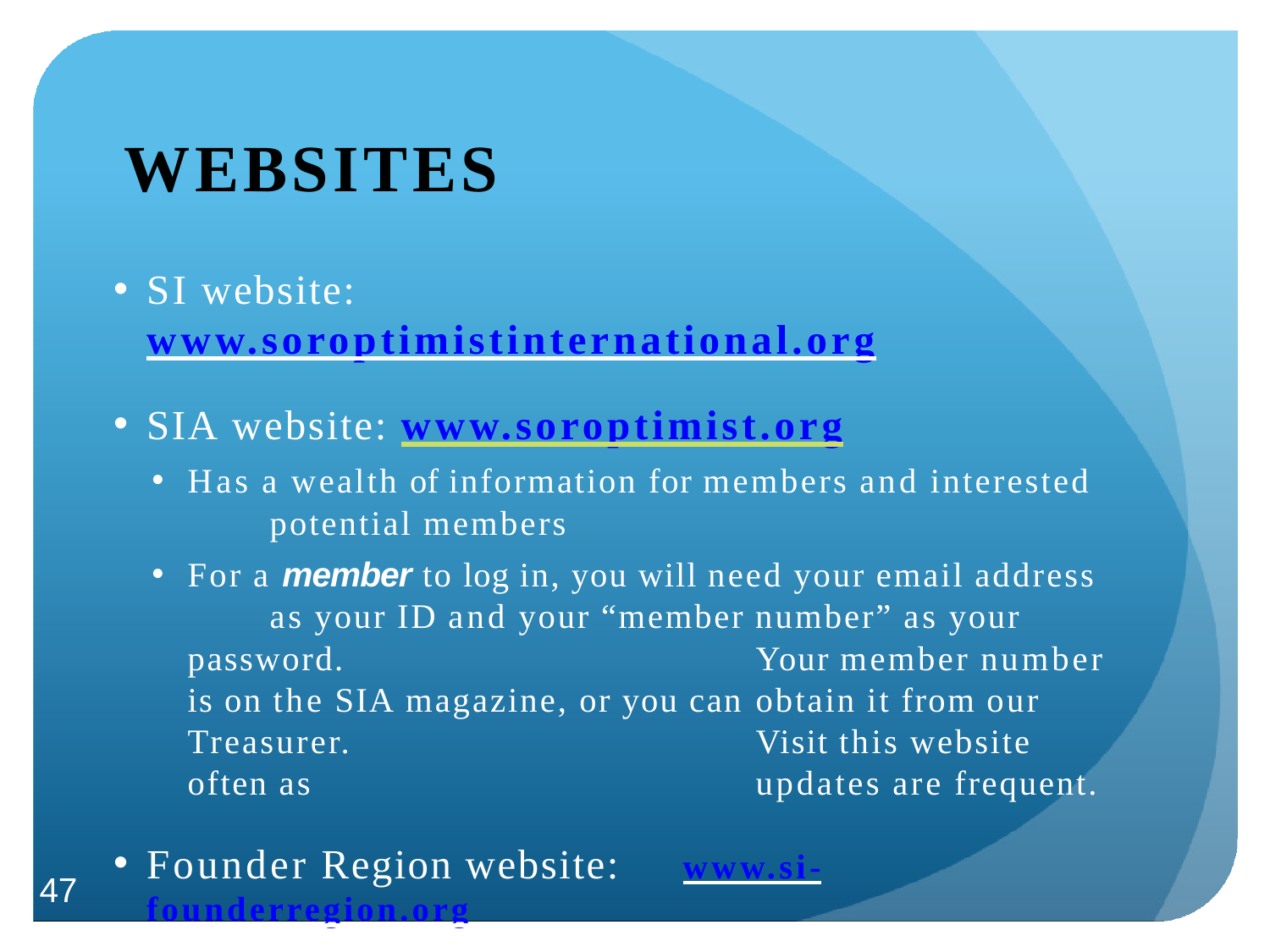

# WEBSITES
SI website:	www.soroptimistinternational.org
SIA website: www.soroptimist.org
Has a wealth of information for members and interested 	potential members
For a member to log in, you will need your email address 	as your ID and your “member number” as your password. 	Your member number is on the SIA magazine, or you can 	obtain it from our Treasurer.	Visit this website often as 	updates are frequent.
Founder Region website:	www.si-founderregion.org
47